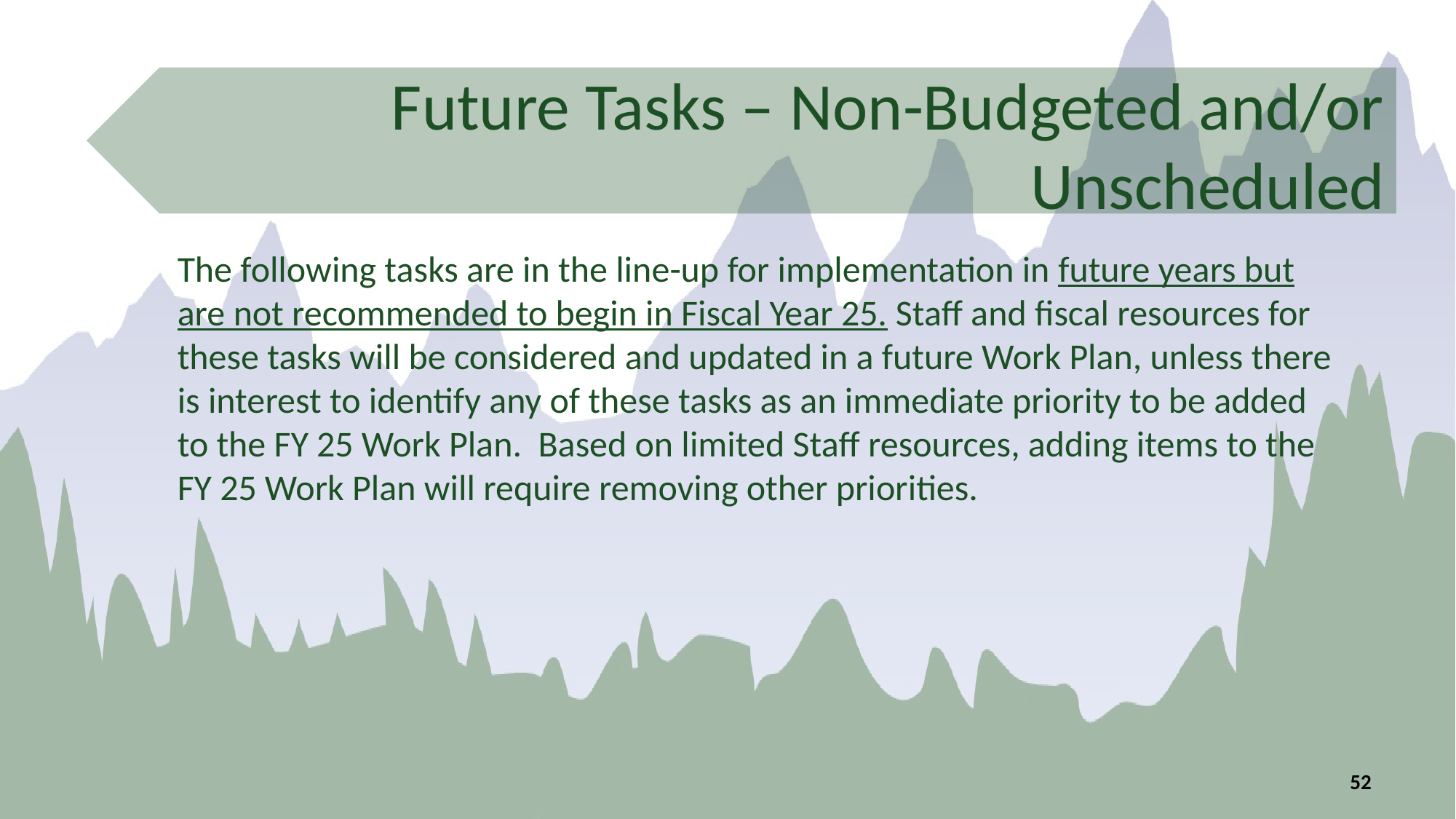

# Future Tasks – Non-Budgeted and/or Unscheduled
The following tasks are in the line-up for implementation in future years but are not recommended to begin in Fiscal Year 25. Staff and fiscal resources for these tasks will be considered and updated in a future Work Plan, unless there is interest to identify any of these tasks as an immediate priority to be added to the FY 25 Work Plan.  Based on limited Staff resources, adding items to the FY 25 Work Plan will require removing other priorities.
52